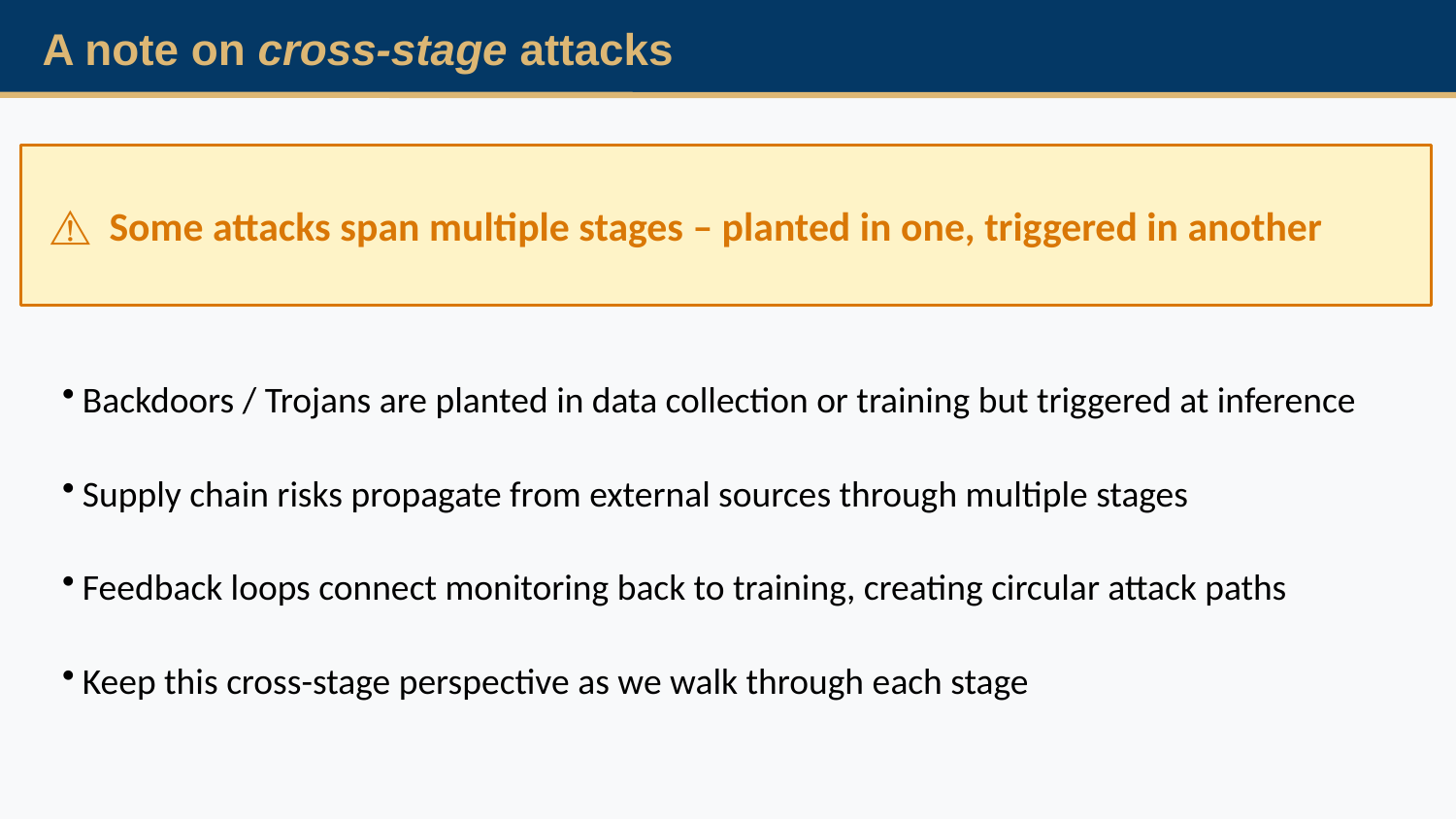

A note on cross-stage attacks

⚠  Some attacks span multiple stages – planted in one, triggered in another

Backdoors / Trojans are planted in data collection or training but triggered at inference
Supply chain risks propagate from external sources through multiple stages
Feedback loops connect monitoring back to training, creating circular attack paths
Keep this cross-stage perspective as we walk through each stage